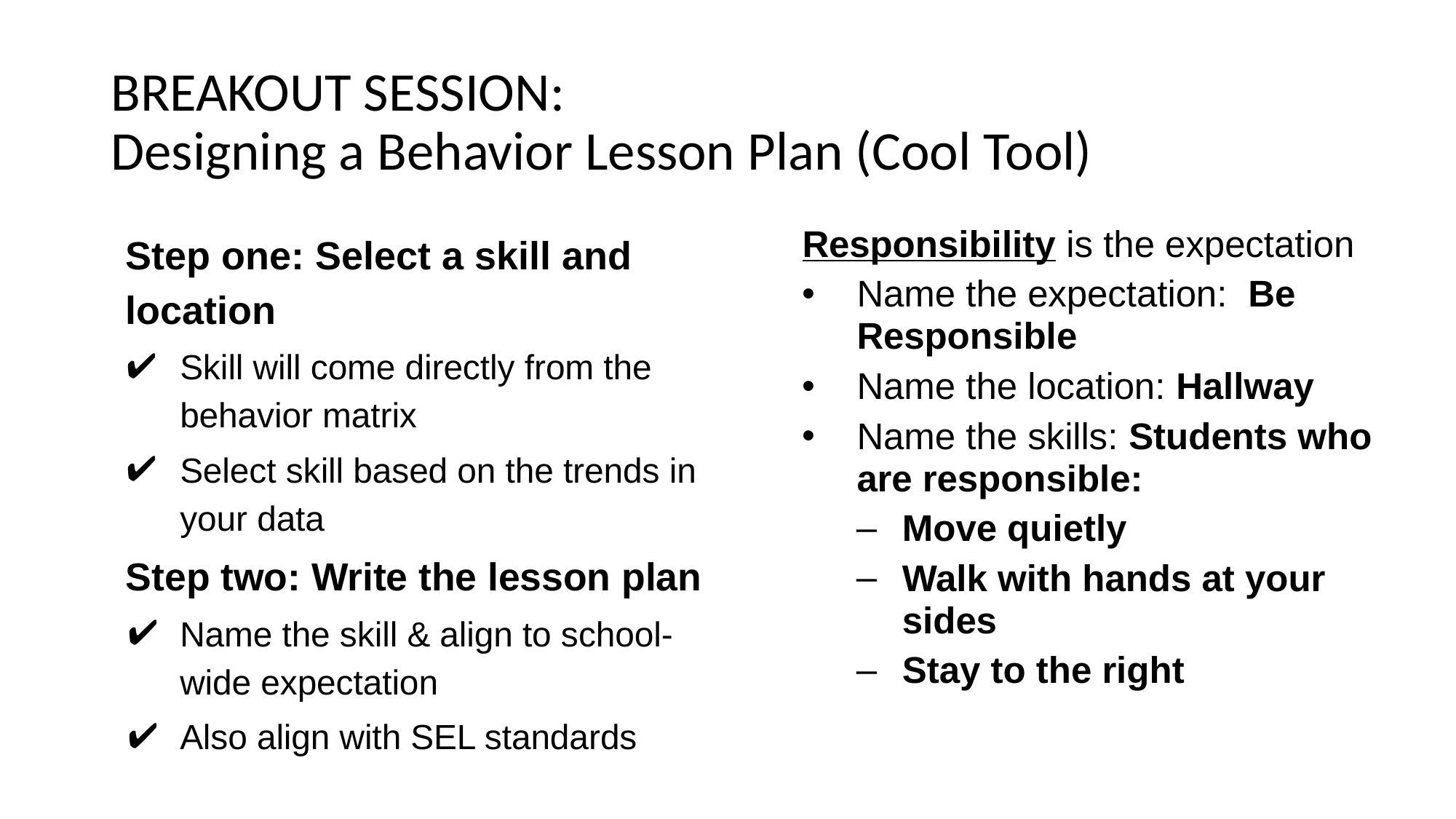

# BREAKOUT SESSION:
Designing a Behavior Lesson Plan (Cool Tool)
Step one: Select a skill and location
Skill will come directly from the behavior matrix
Select skill based on the trends in your data
Step two: Write the lesson plan
Name the skill & align to school-wide expectation
Also align with SEL standards

Responsibility is the expectation
Name the expectation:  Be Responsible
Name the location: Hallway
Name the skills: Students who are responsible:
Move quietly
Walk with hands at your sides
Stay to the right